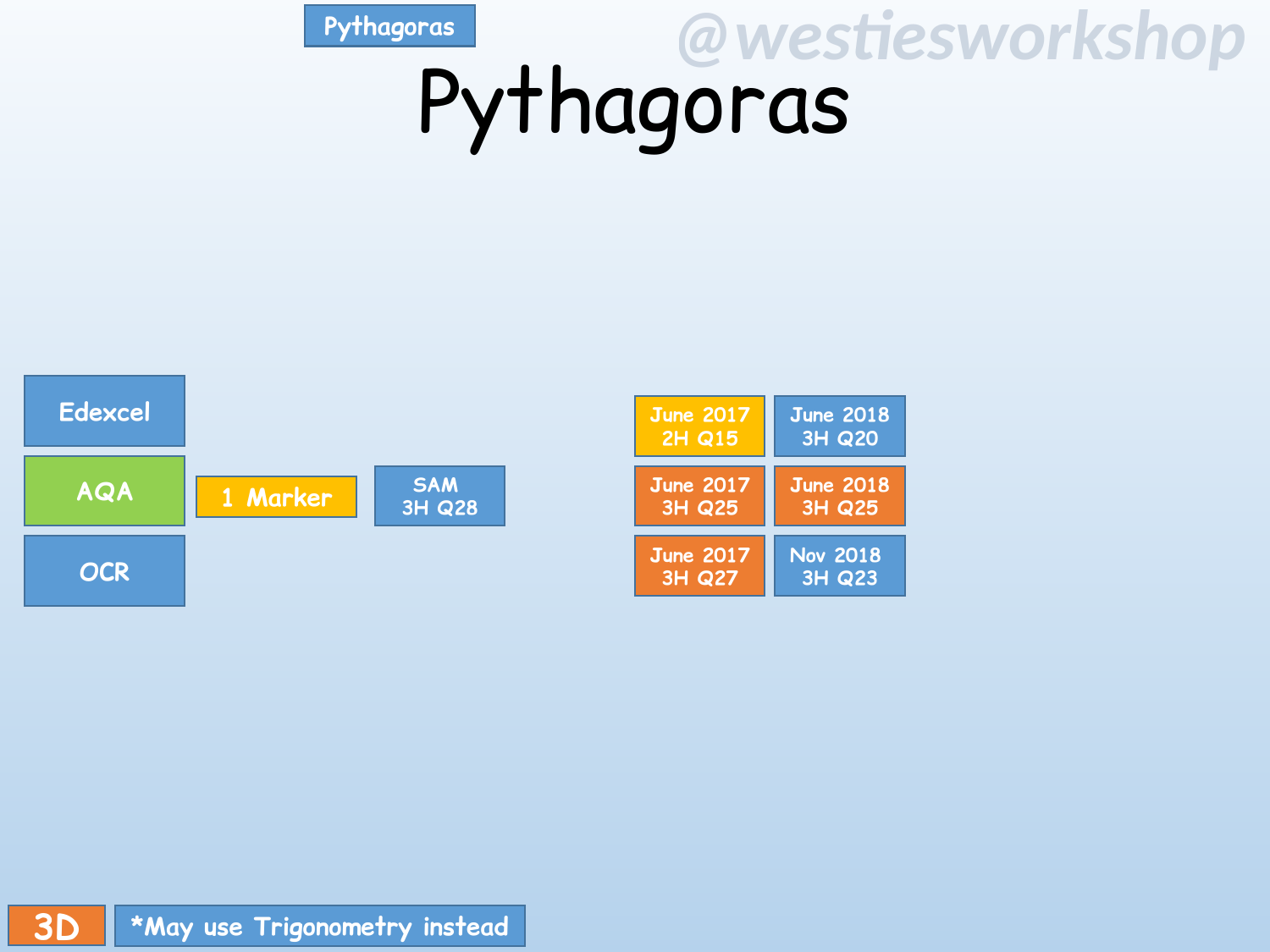

Pythagoras
# Pythagoras
Edexcel
June 2017
2H Q15
June 2018
3H Q20
AQA
SAM
3H Q28
June 2017
3H Q25
June 2018
3H Q25
1 Marker
June 2017
3H Q27
Nov 2018
3H Q23
OCR
3D
*May use Trigonometry instead